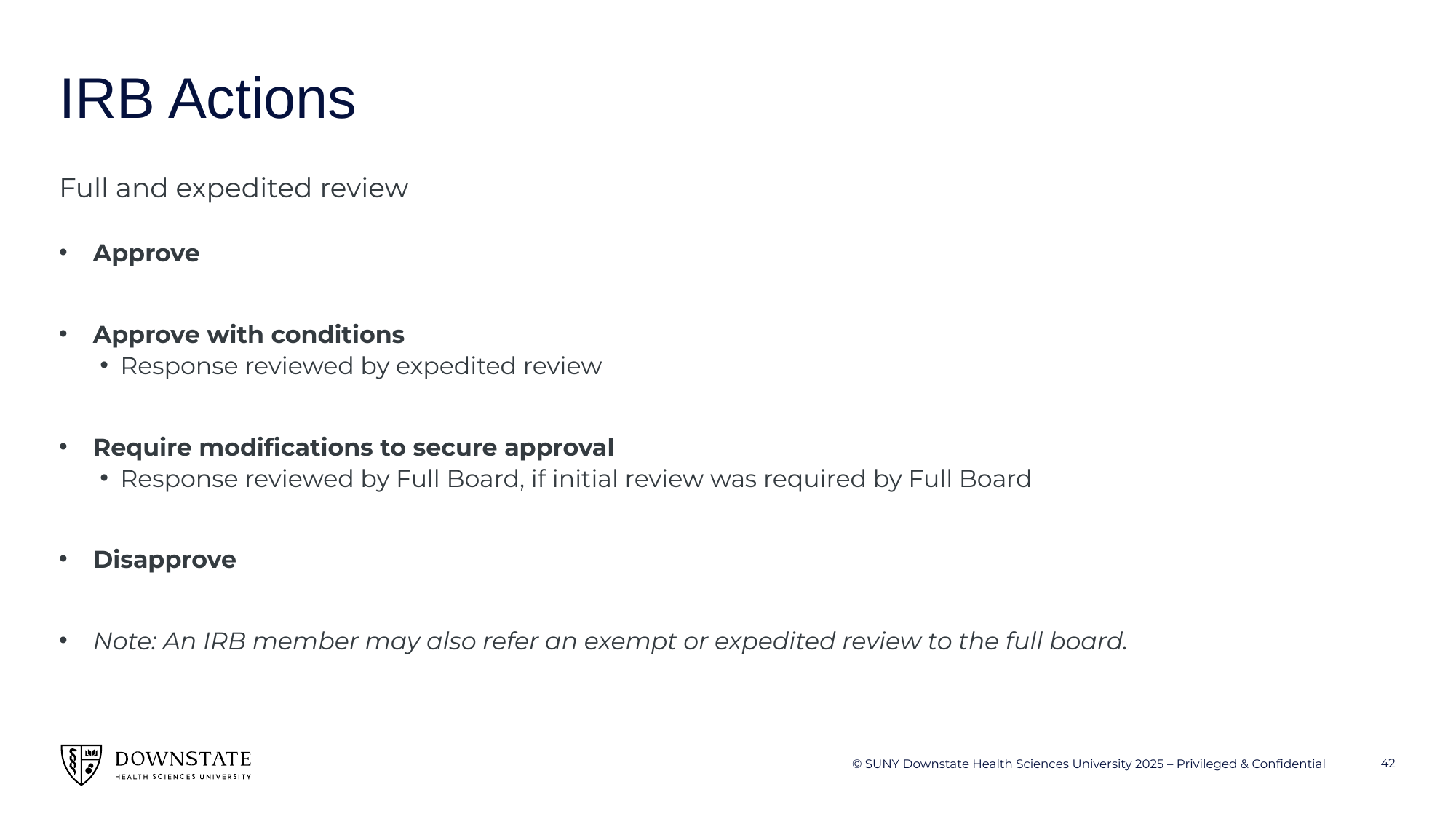

# IRB Actions
Full and expedited review
Approve

Approve with conditions
Response reviewed by expedited review

Require modifications to secure approval
Response reviewed by Full Board, if initial review was required by Full Board

Disapprove

Note: An IRB member may also refer an exempt or expedited review to the full board.
42
© SUNY Downstate Health Sciences University 2025 – Privileged & Confidential